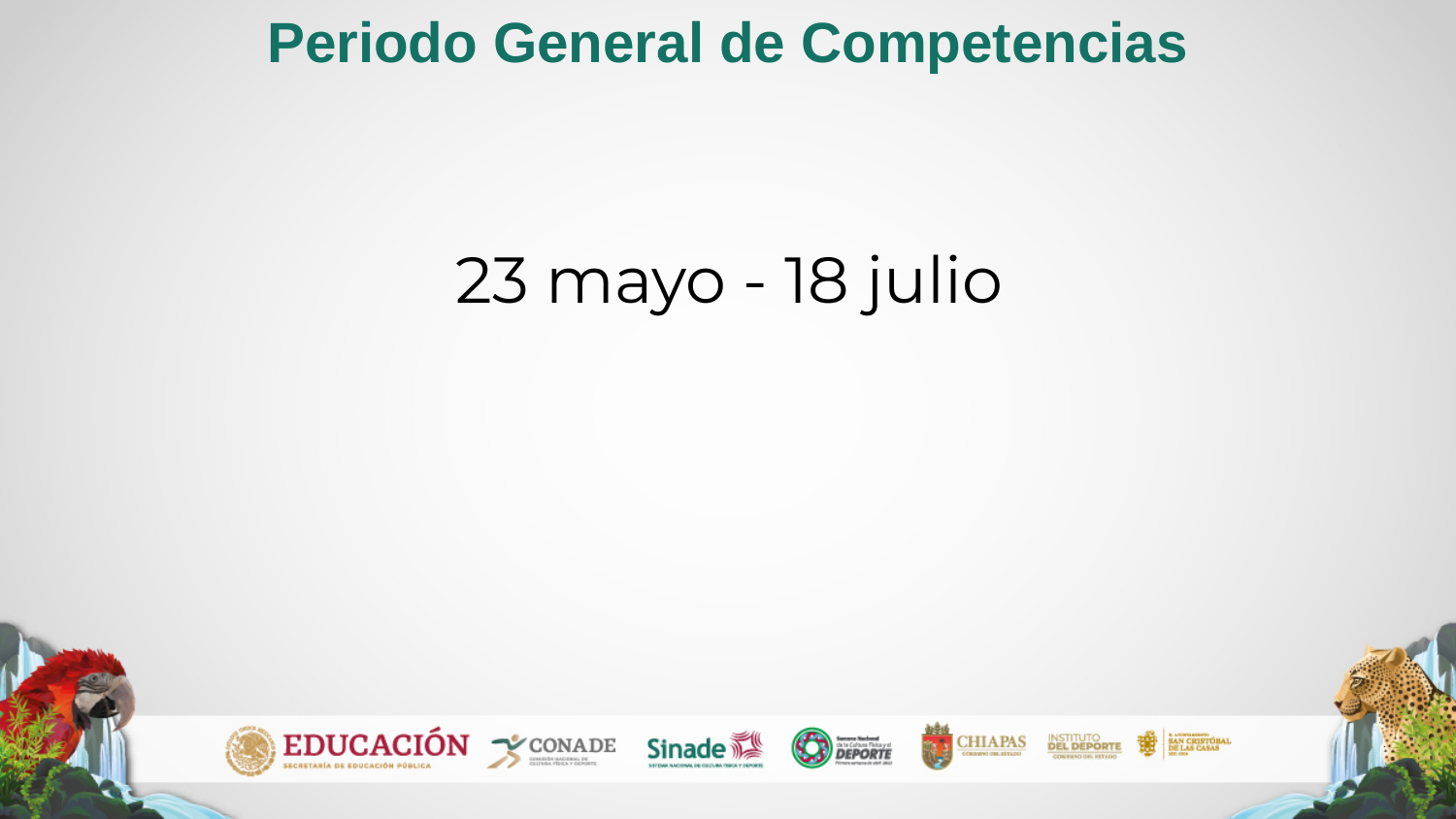

Periodo General de Competencias
23 mayo - 18 julio